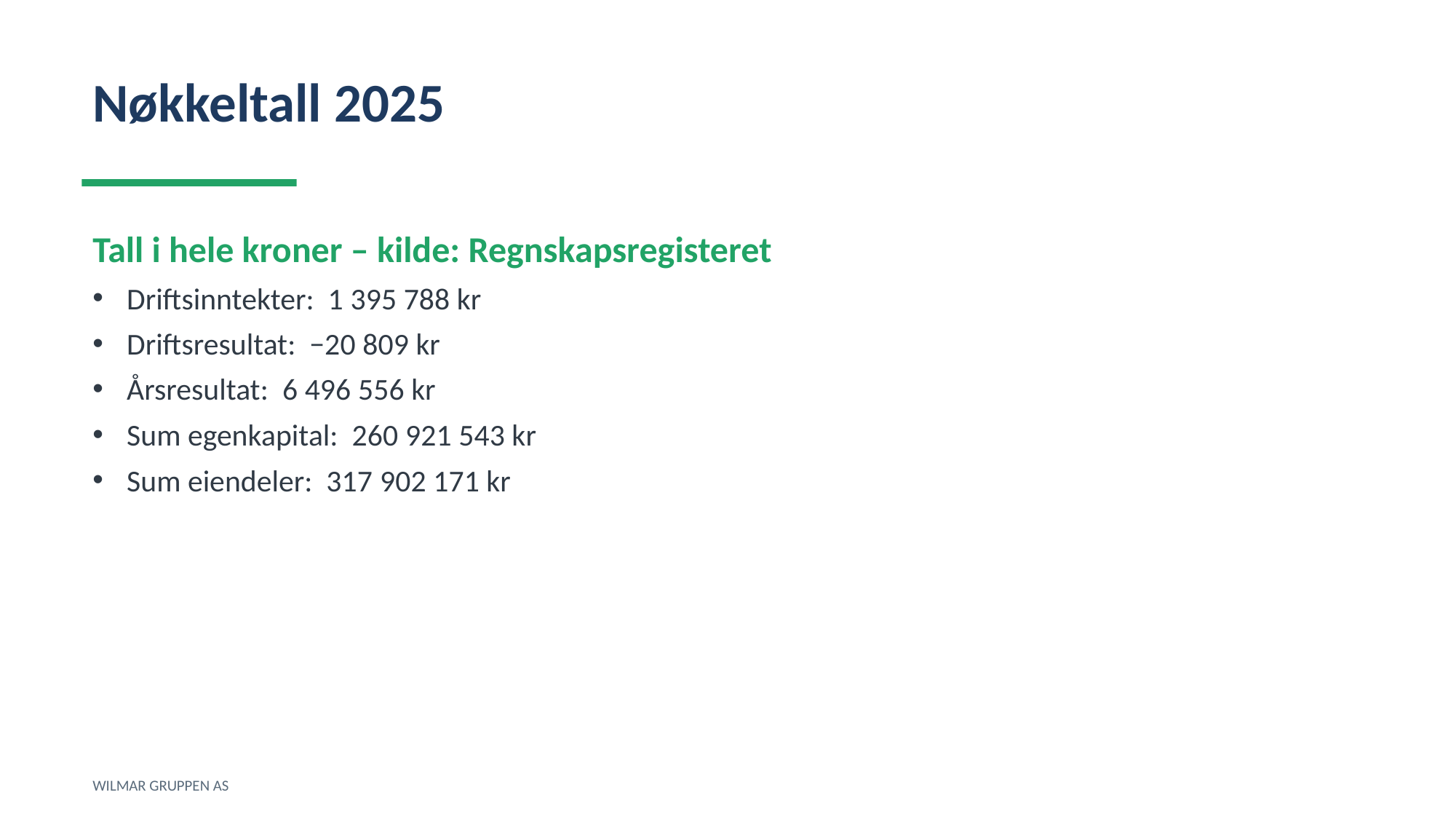

Nøkkeltall 2025

Tall i hele kroner – kilde: Regnskapsregisteret
Driftsinntekter:  1 395 788 kr
Driftsresultat:  −20 809 kr
Årsresultat:  6 496 556 kr
Sum egenkapital:  260 921 543 kr
Sum eiendeler:  317 902 171 kr
WILMAR GRUPPEN AS